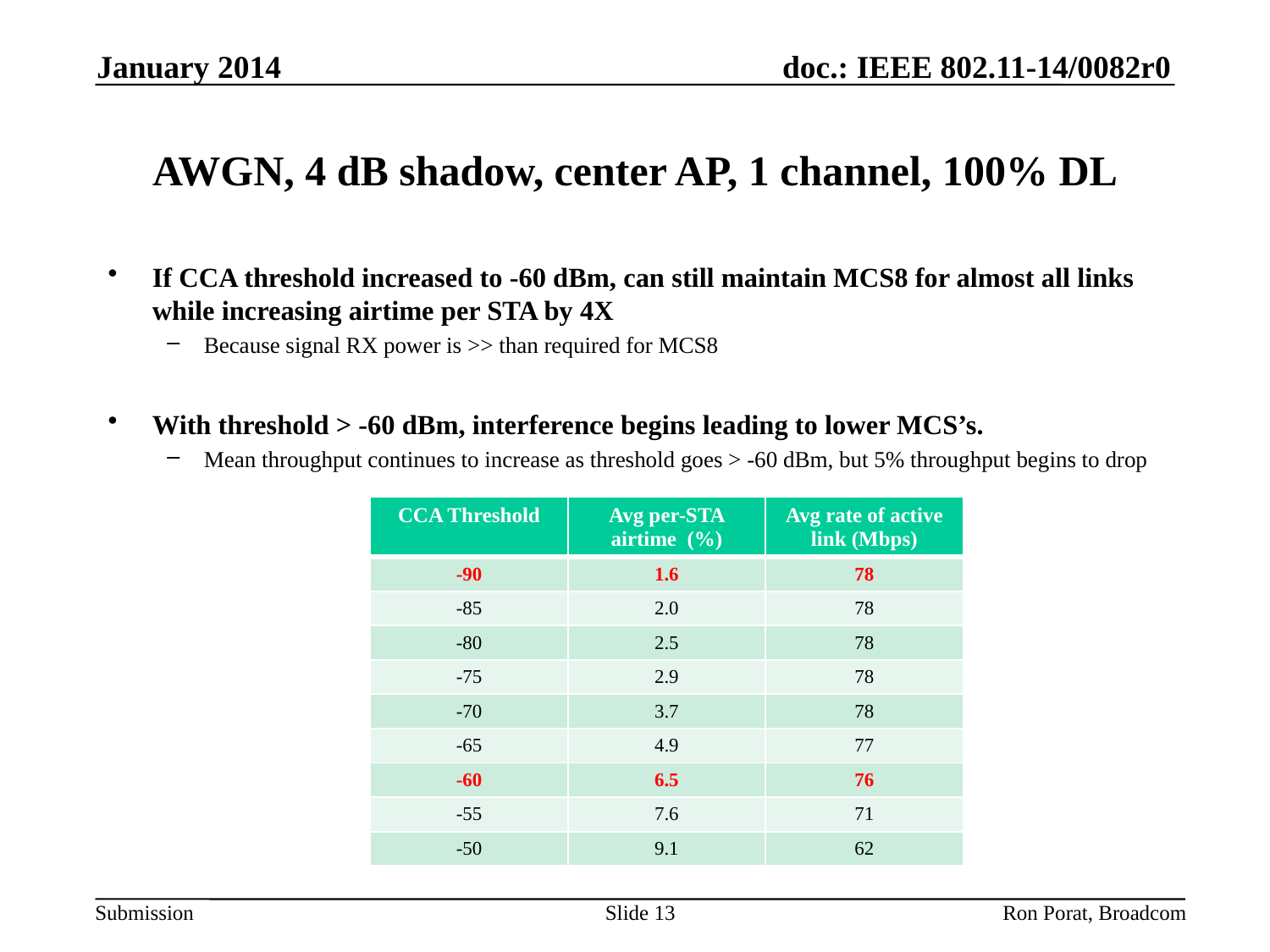

January 2014
# AWGN, 4 dB shadow, center AP, 1 channel, 100% DL
If CCA threshold increased to -60 dBm, can still maintain MCS8 for almost all links while increasing airtime per STA by 4X
Because signal RX power is >> than required for MCS8

With threshold > -60 dBm, interference begins leading to lower MCS’s.
Mean throughput continues to increase as threshold goes > -60 dBm, but 5% throughput begins to drop
| CCA Threshold | Avg per-STA airtime (%) | Avg rate of active link (Mbps) |
| --- | --- | --- |
| -90 | 1.6 | 78 |
| -85 | 2.0 | 78 |
| -80 | 2.5 | 78 |
| -75 | 2.9 | 78 |
| -70 | 3.7 | 78 |
| -65 | 4.9 | 77 |
| -60 | 6.5 | 76 |
| -55 | 7.6 | 71 |
| -50 | 9.1 | 62 |
Slide 13
Ron Porat, Broadcom